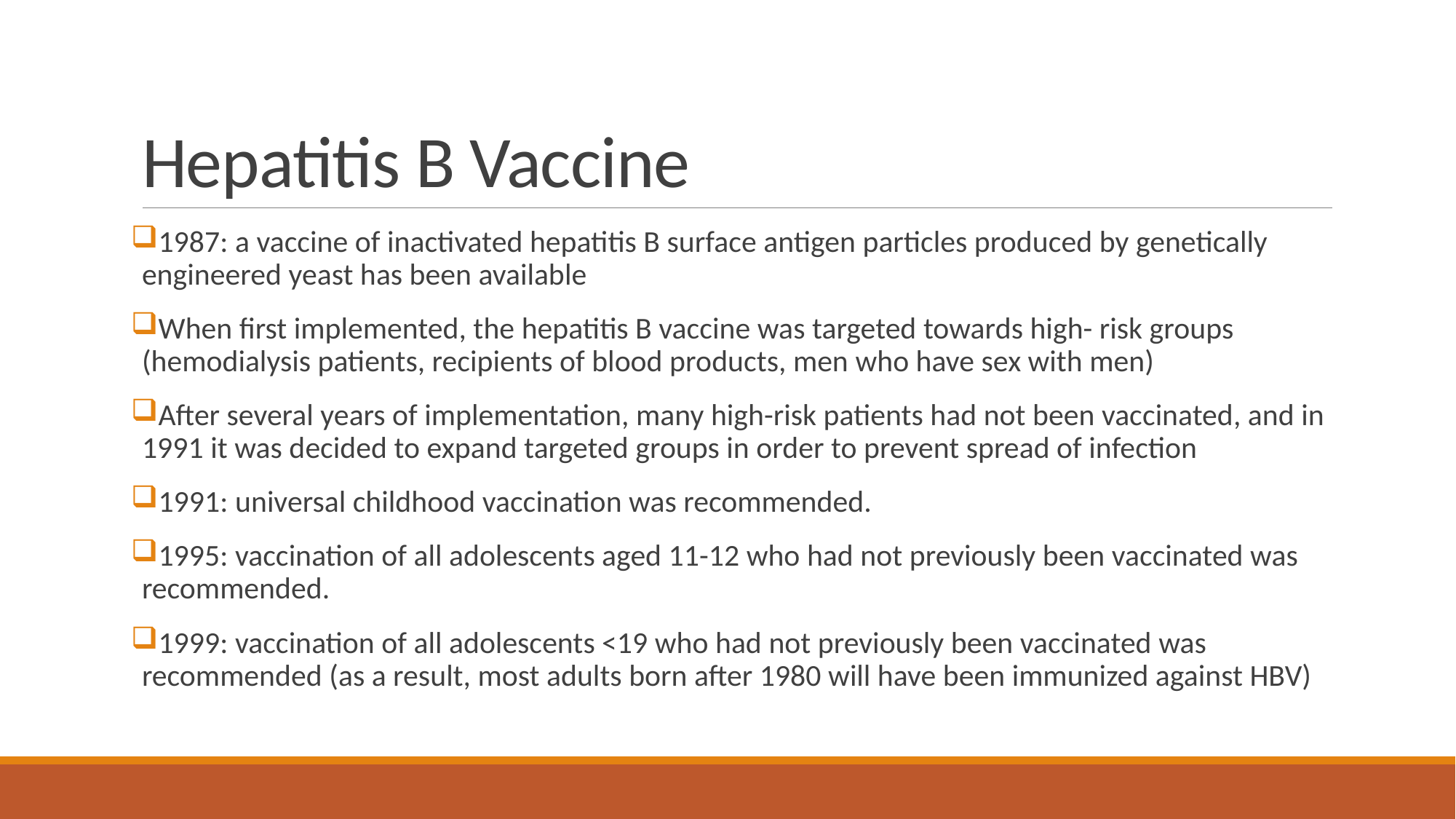

# Hepatitis B Vaccine
1987: a vaccine of inactivated hepatitis B surface antigen particles produced by genetically engineered yeast has been available
When first implemented, the hepatitis B vaccine was targeted towards high- risk groups (hemodialysis patients, recipients of blood products, men who have sex with men)
After several years of implementation, many high-risk patients had not been vaccinated, and in 1991 it was decided to expand targeted groups in order to prevent spread of infection
1991: universal childhood vaccination was recommended.
1995: vaccination of all adolescents aged 11-12 who had not previously been vaccinated was recommended.
1999: vaccination of all adolescents <19 who had not previously been vaccinated was recommended (as a result, most adults born after 1980 will have been immunized against HBV)